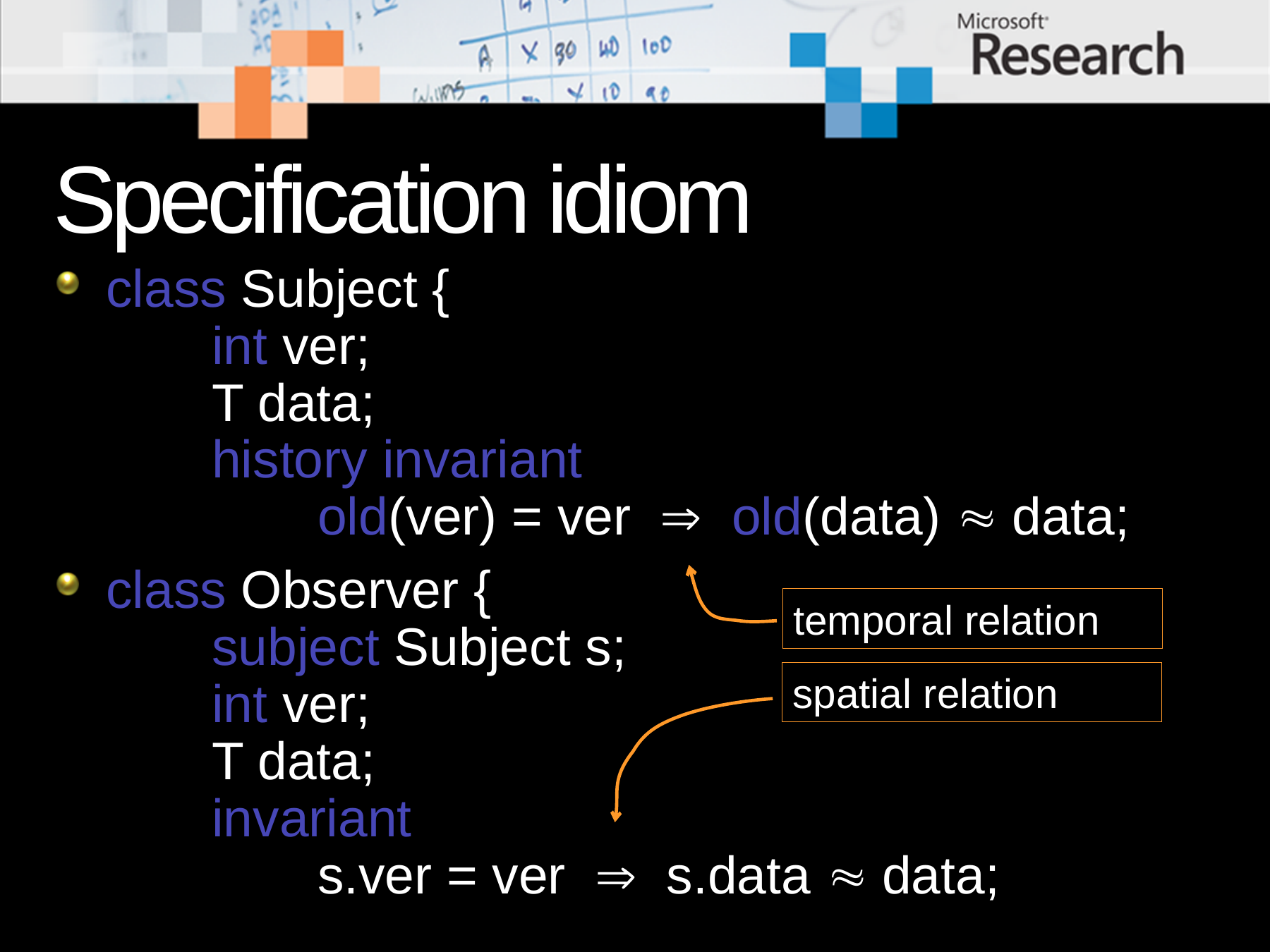

# Specification idiom
class Subject {
	int ver;
	T data;
	history invariant
		old(ver) = ver  ⇒  old(data) ≈ data;
class Observer {
	subject Subject s;
	int ver;
	T data;
	invariant
		s.ver = ver  ⇒  s.data ≈ data;

temporal relation
spatial relation